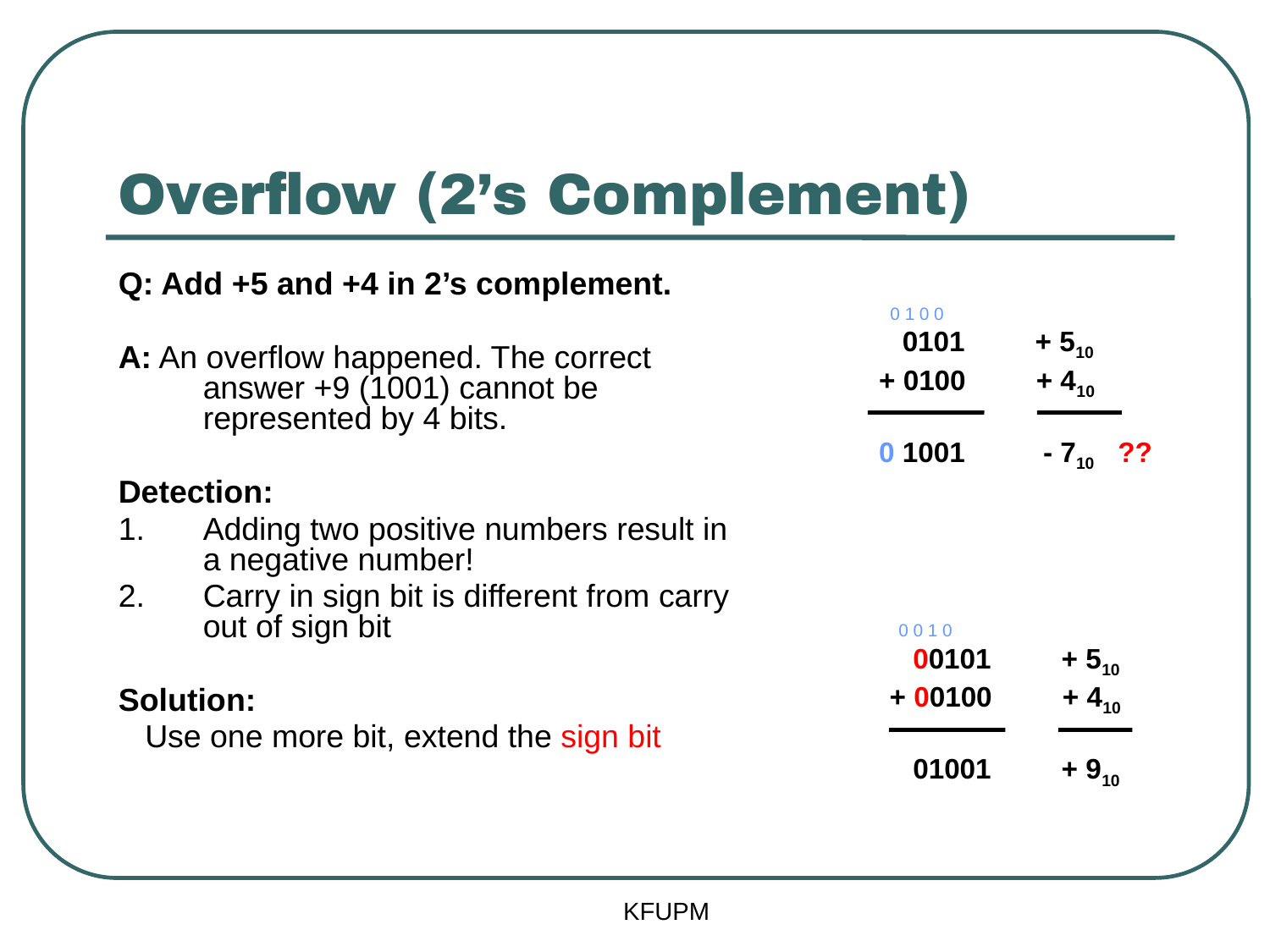

# Overflow (2’s Complement)
Q: Add +5 and +4 in 2’s complement.

A: An overflow happened. The correct answer +9 (1001) cannot be represented by 4 bits.

Detection:
Adding two positive numbers result in a negative number!
Carry in sign bit is different from carry out of sign bit

Solution:
   Use one more bit, extend the sign bit

0 1 0 0
   0101         + 510
+ 0100         + 410

0 1001          - 710   ??

0 0 1 0
   00101         + 510
+ 00100         + 410

   01001         + 910

KFUPM